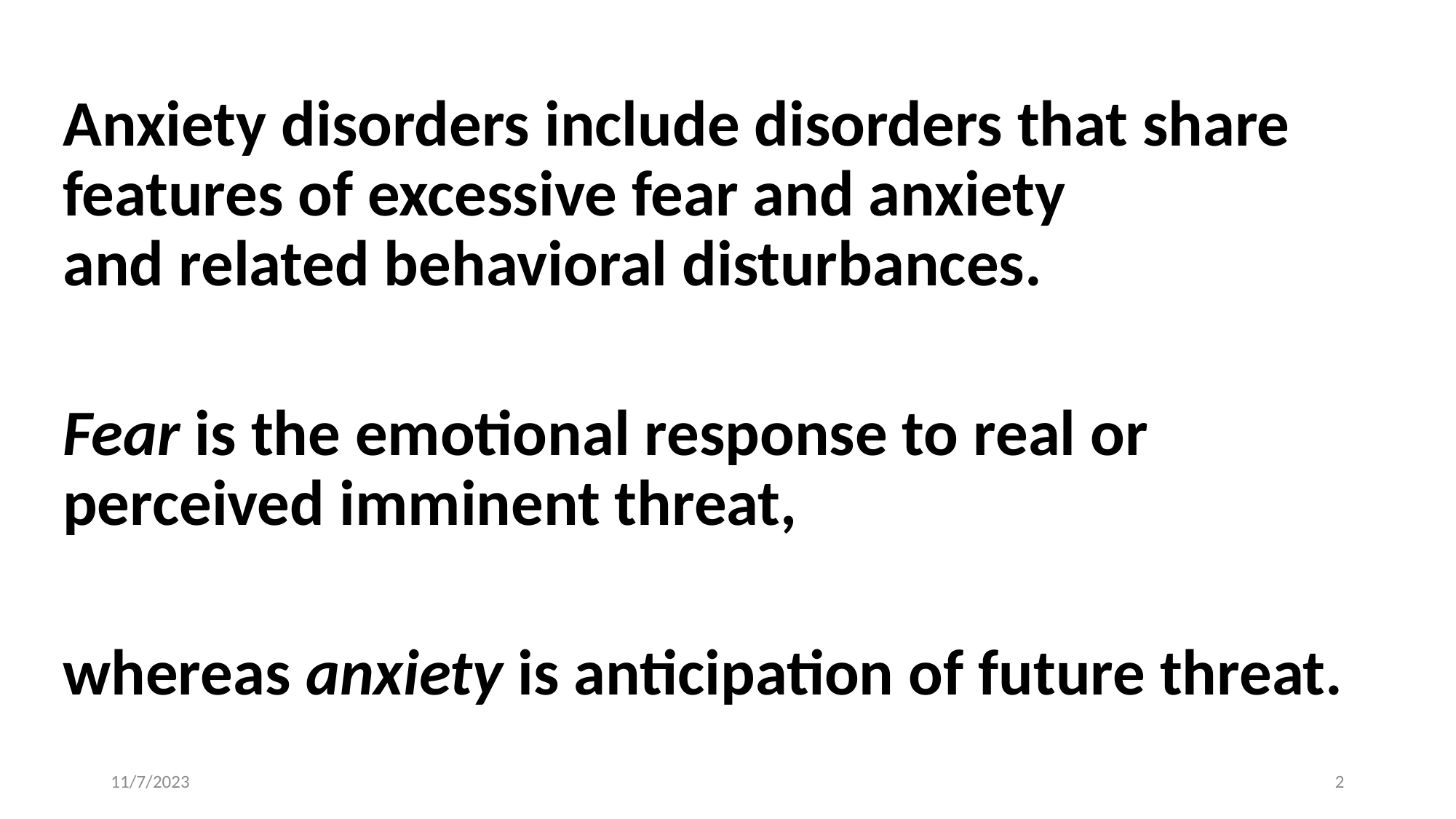

Anxiety disorders include disorders that share features of excessive fear and anxiety
and related behavioral disturbances.

Fear is the emotional response to real or perceived imminent threat,

whereas anxiety is anticipation of future threat.
11/7/2023
2